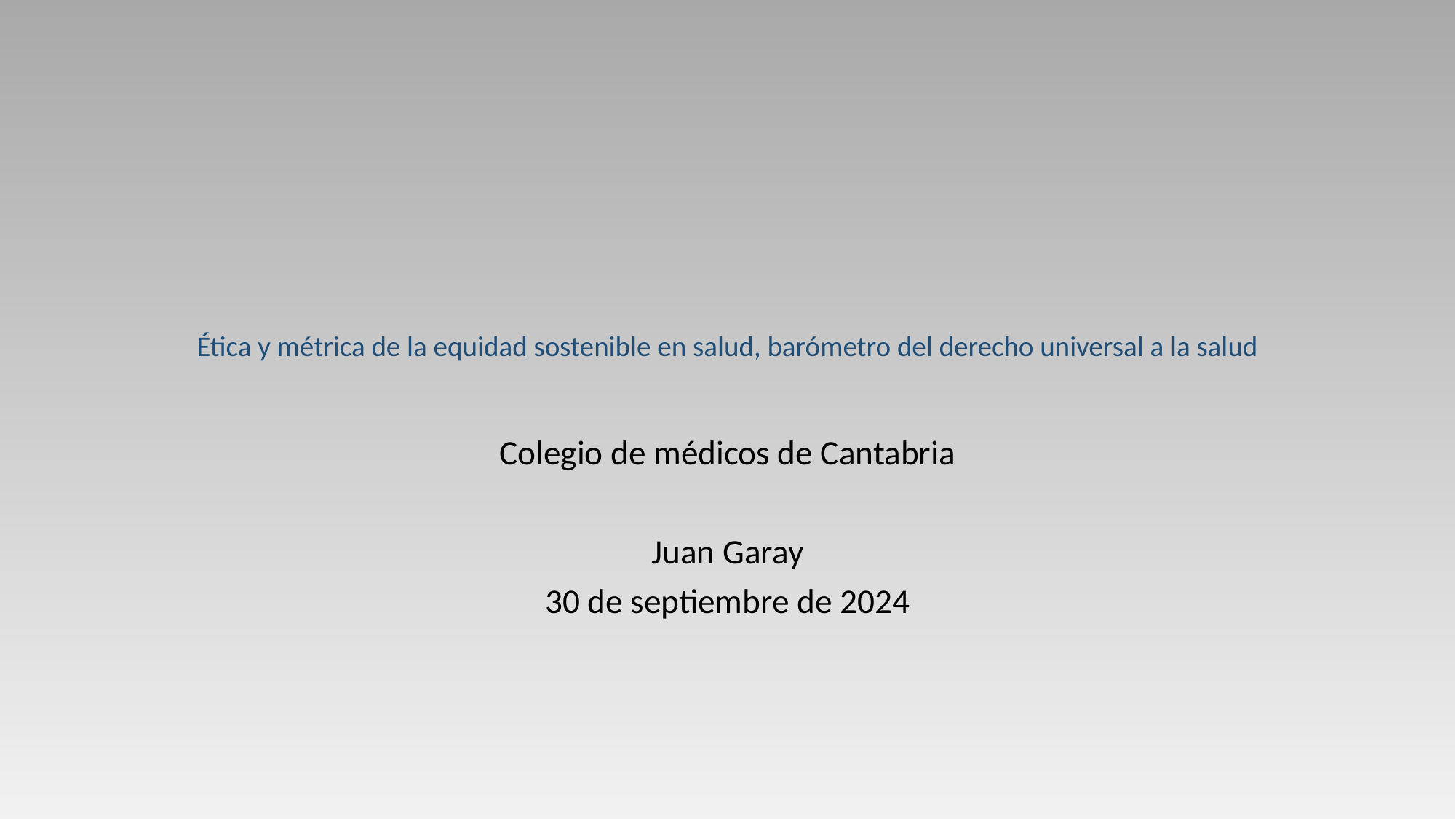

# Ética y métrica de la equidad sostenible en salud, barómetro del derecho universal a la salud
Colegio de médicos de Cantabria

Juan Garay
30 de septiembre de 2024